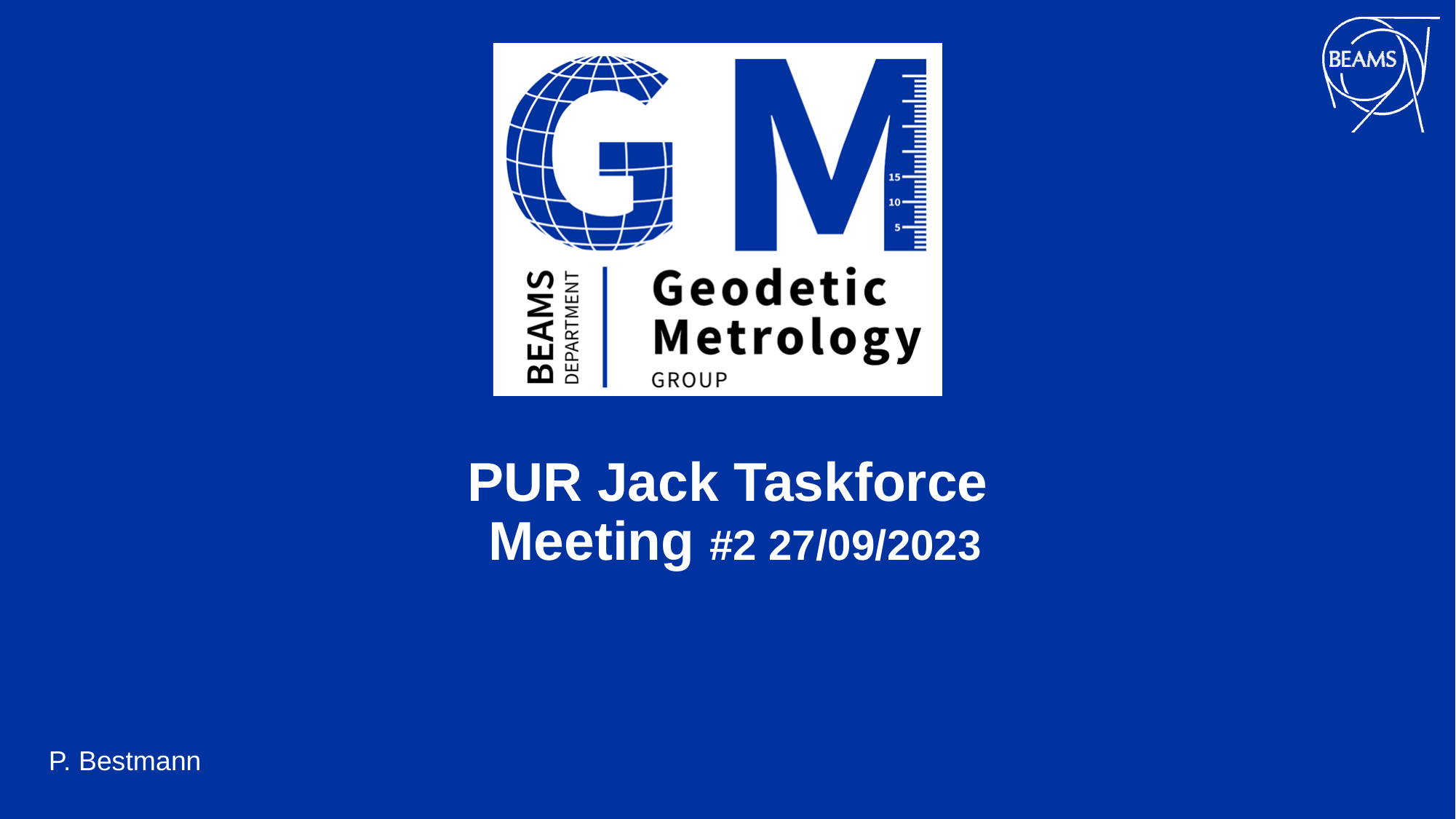

PUR Jack Taskforce
 Meeting #2 27/09/2023

P. Bestmann